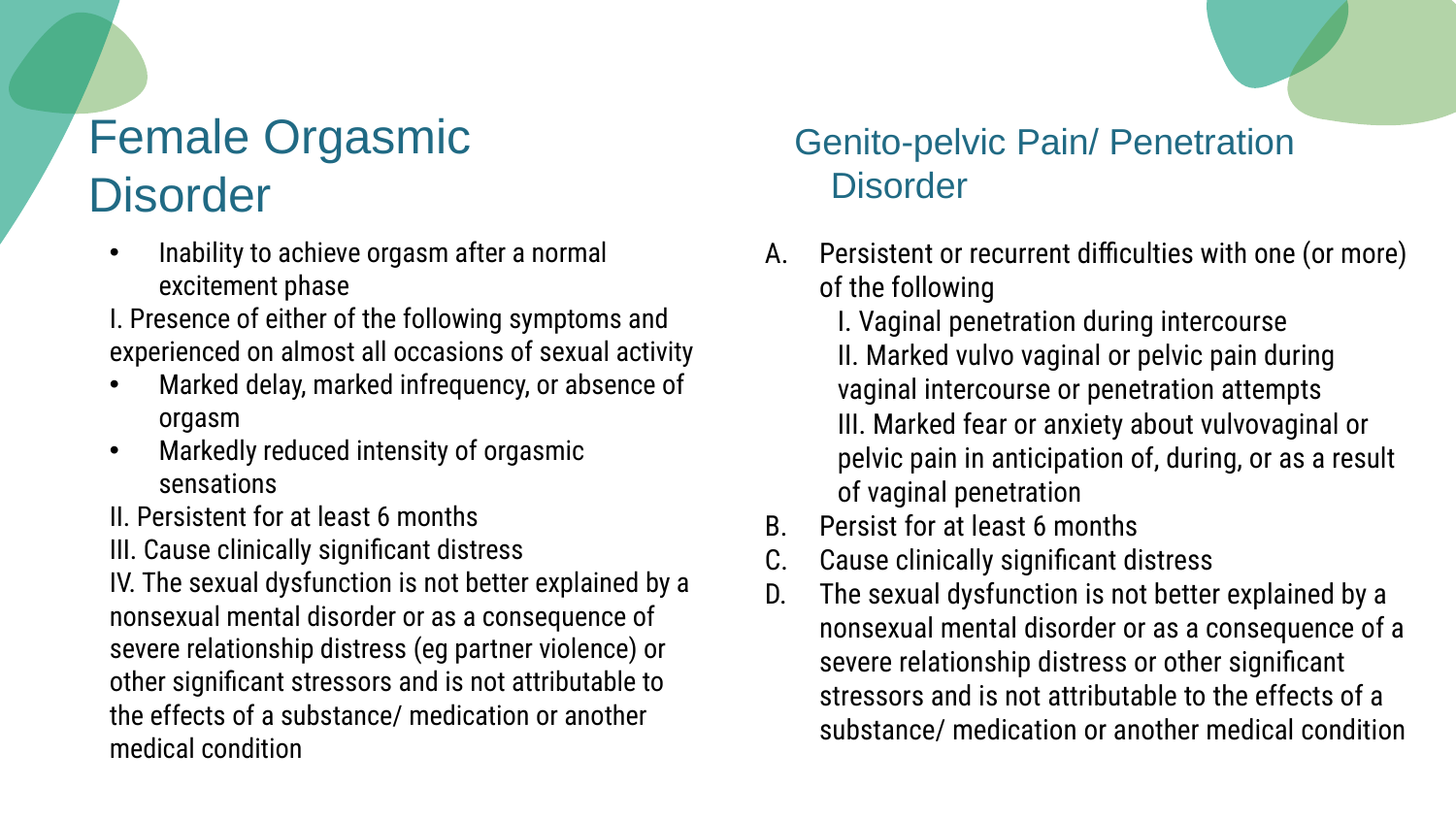

Genito-pelvic Pain/ Penetration Disorder
# Female Orgasmic Disorder
Inability to achieve orgasm after a normal excitement phase
I. Presence of either of the following symptoms and experienced on almost all occasions of sexual activity
Marked delay, marked infrequency, or absence of orgasm
Markedly reduced intensity of orgasmic sensations
II. Persistent for at least 6 months
III. Cause clinically significant distress
IV. The sexual dysfunction is not better explained by a nonsexual mental disorder or as a consequence of severe relationship distress (eg partner violence) or other significant stressors and is not attributable to the effects of a substance/ medication or another medical condition
Persistent or recurrent difficulties with one (or more) of the following
I. Vaginal penetration during intercourse
II. Marked vulvo vaginal or pelvic pain during vaginal intercourse or penetration attempts
III. Marked fear or anxiety about vulvovaginal or pelvic pain in anticipation of, during, or as a result of vaginal penetration
Persist for at least 6 months
Cause clinically significant distress
The sexual dysfunction is not better explained by a nonsexual mental disorder or as a consequence of a severe relationship distress or other significant stressors and is not attributable to the effects of a substance/ medication or another medical condition